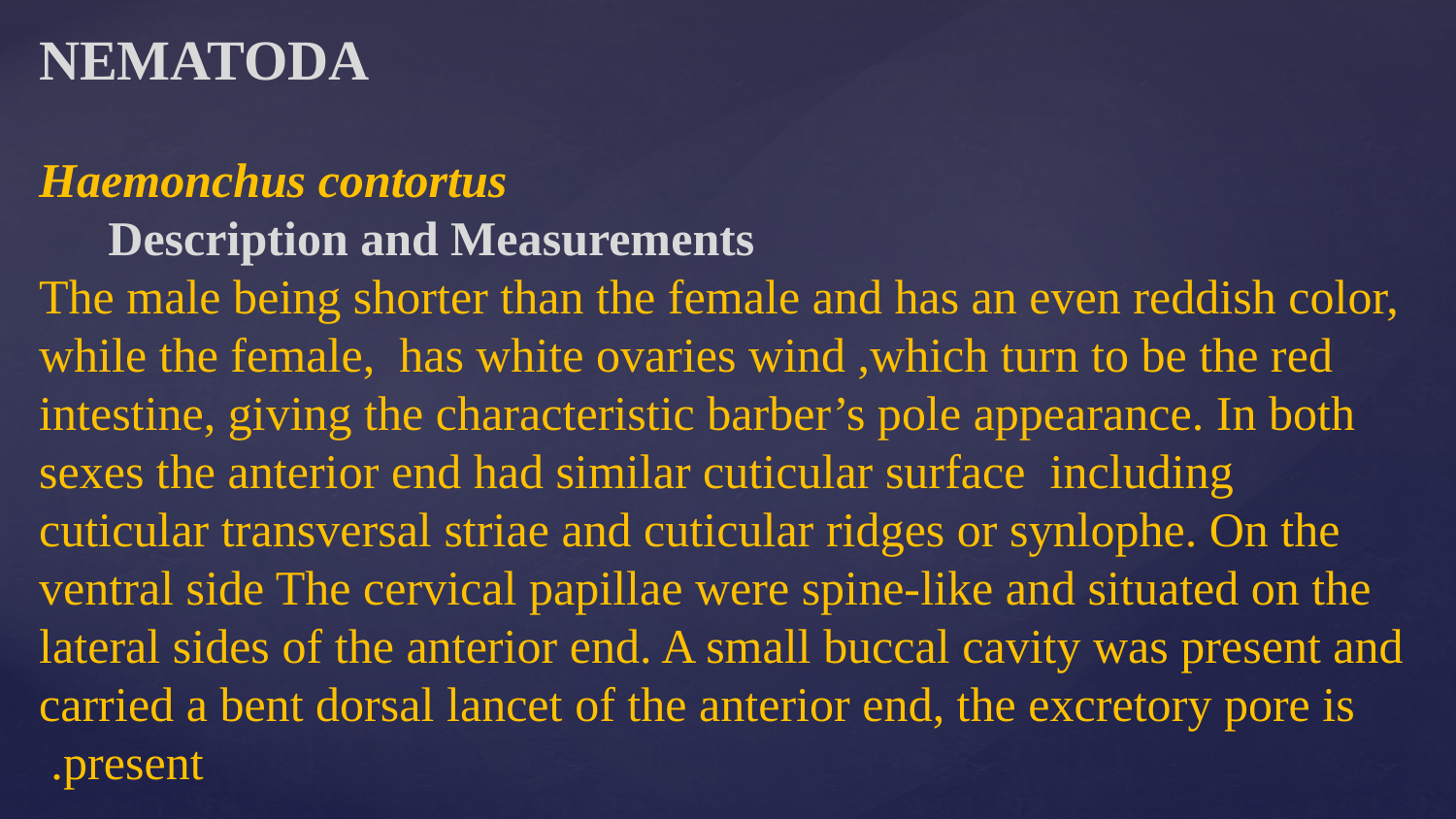

NEMATODA

Haemonchus contortus
 	Description and Measurements
The male being shorter than the female and has an even reddish color, while the female,  has white ovaries wind ,which turn to be the red intestine, giving the characteristic barber’s pole appearance. In both sexes the anterior end had similar cuticular surface  including cuticular transversal striae and cuticular ridges or synlophe. On the ventral side The cervical papillae were spine-like and situated on the lateral sides of the anterior end. A small buccal cavity was present and carried a bent dorsal lancet of the anterior end, the excretory pore is present.